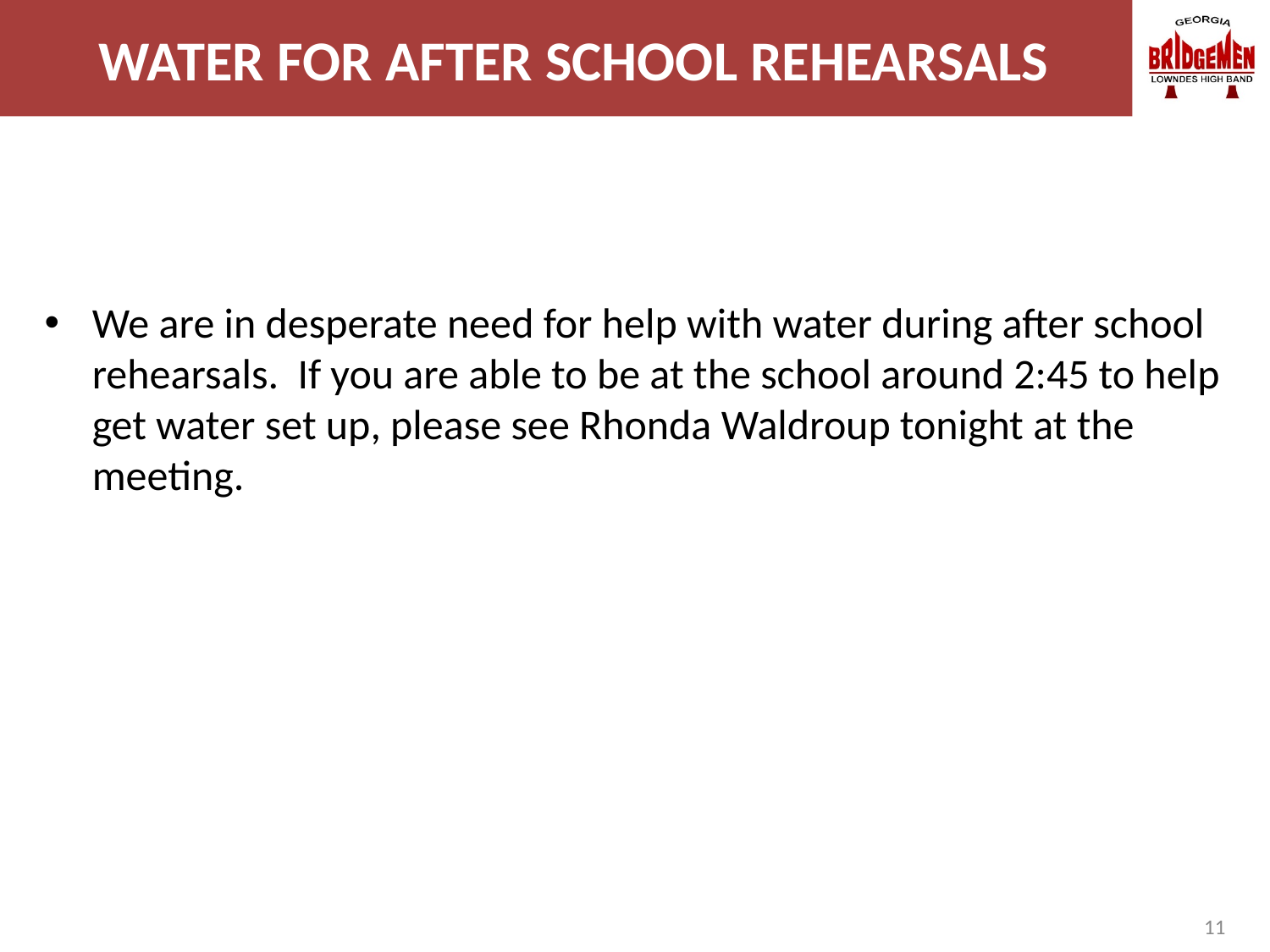

# WATER FOR AFTER SCHOOL REHEARSALS

We are in desperate need for help with water during after school rehearsals.  If you are able to be at the school around 2:45 to help get water set up, please see Rhonda Waldroup tonight at the meeting.
11